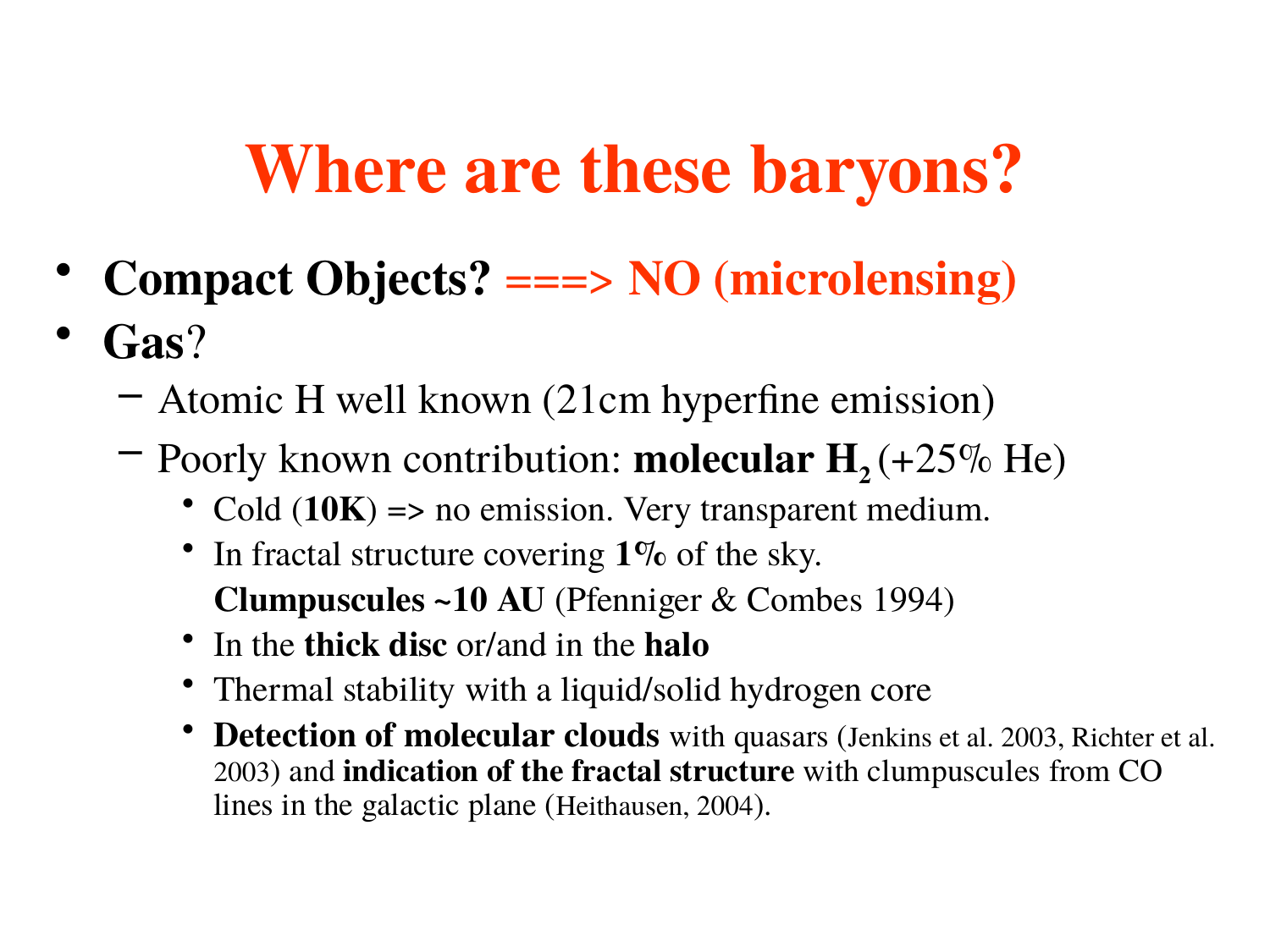

# Where are these baryons?
Compact Objects? ===> NO (microlensing)
Gas?
Atomic H well known (21cm hyperfine emission)
Poorly known contribution: molecular H2 (+25% He)
Cold (10K) => no emission. Very transparent medium.
In fractal structure covering 1% of the sky.
	Clumpuscules ~10 AU (Pfenniger & Combes 1994)
In the thick disc or/and in the halo
Thermal stability with a liquid/solid hydrogen core
Detection of molecular clouds with quasars (Jenkins et al. 2003, Richter et al. 2003) and indication of the fractal structure with clumpuscules from CO lines in the galactic plane (Heithausen, 2004).